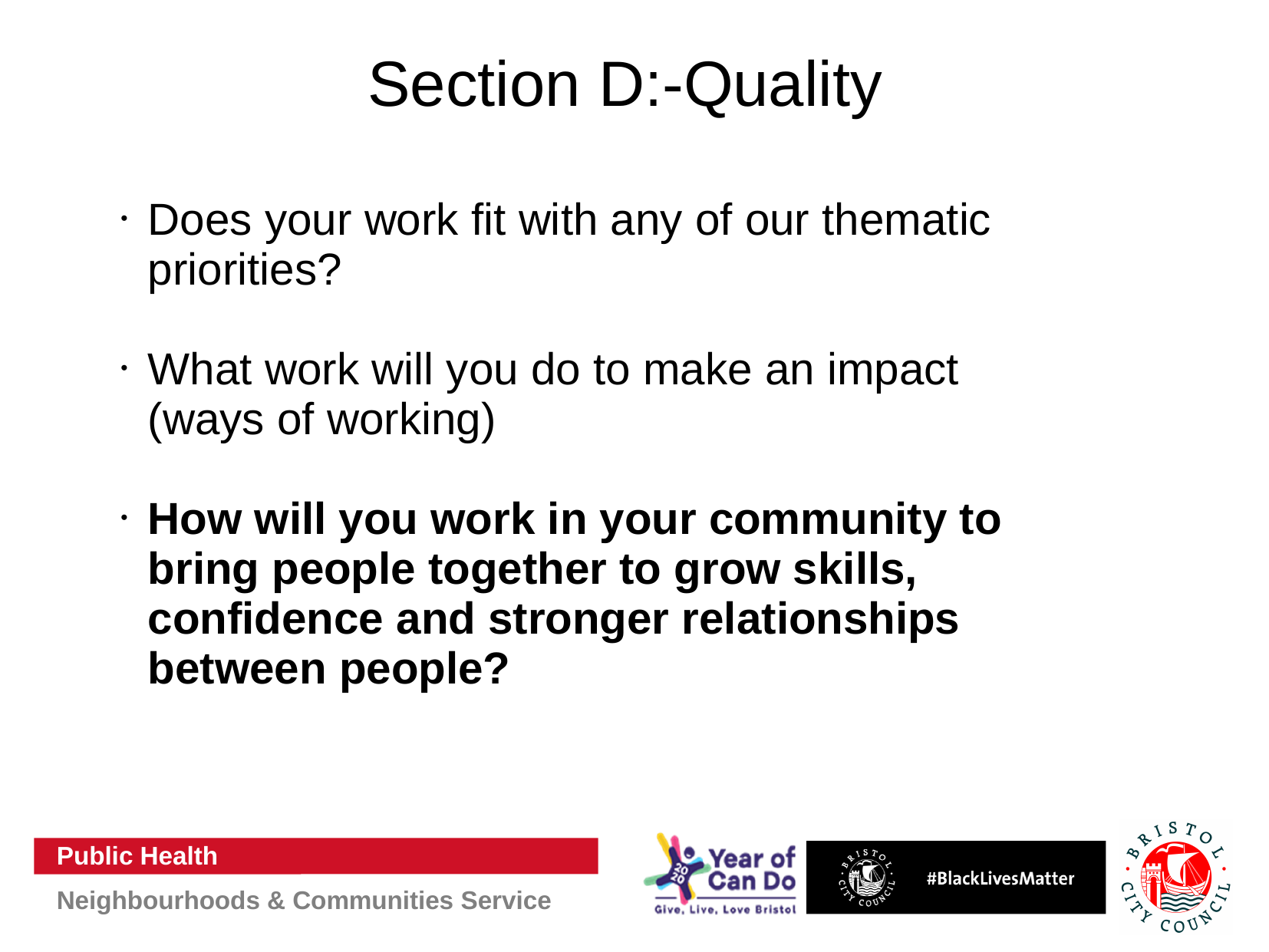

# Section D:-Quality
Does your work fit with any of our thematic priorities?

What work will you do to make an impact  (ways of working)

How will you work in your community to bring people together to grow skills, confidence and stronger relationships between people?